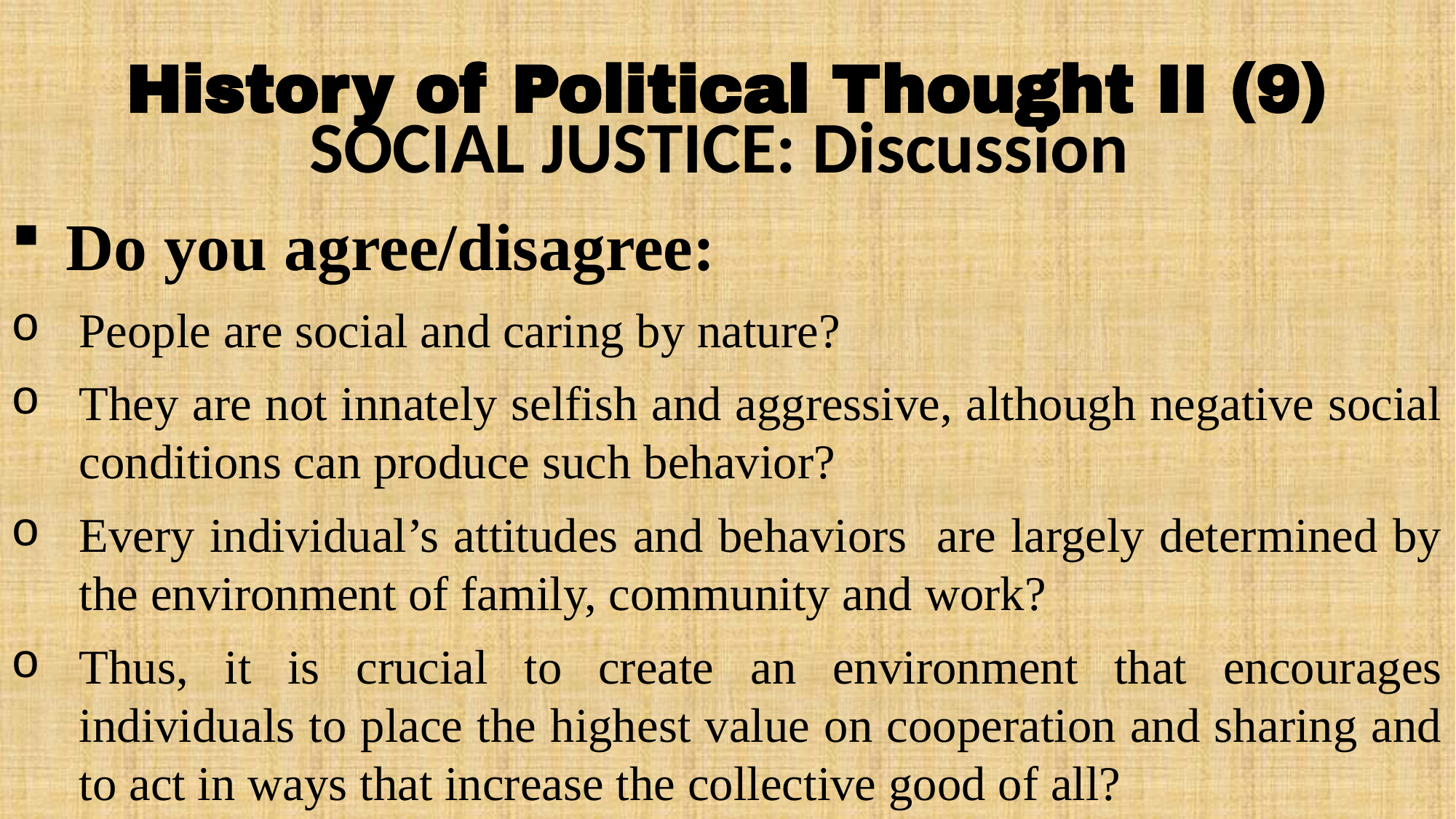

# History of Political Thought II (9)
SOCIAL JUSTICE: Discussion
Do you agree/disagree:
People are social and caring by nature?
They are not innately selfish and aggressive, although negative social conditions can produce such behavior?
Every individual’s attitudes and behaviors  are largely determined by the environment of family, community and work?
Thus, it is crucial to create an environment that encourages individuals to place the highest value on cooperation and sharing and to act in ways that increase the collective good of all?